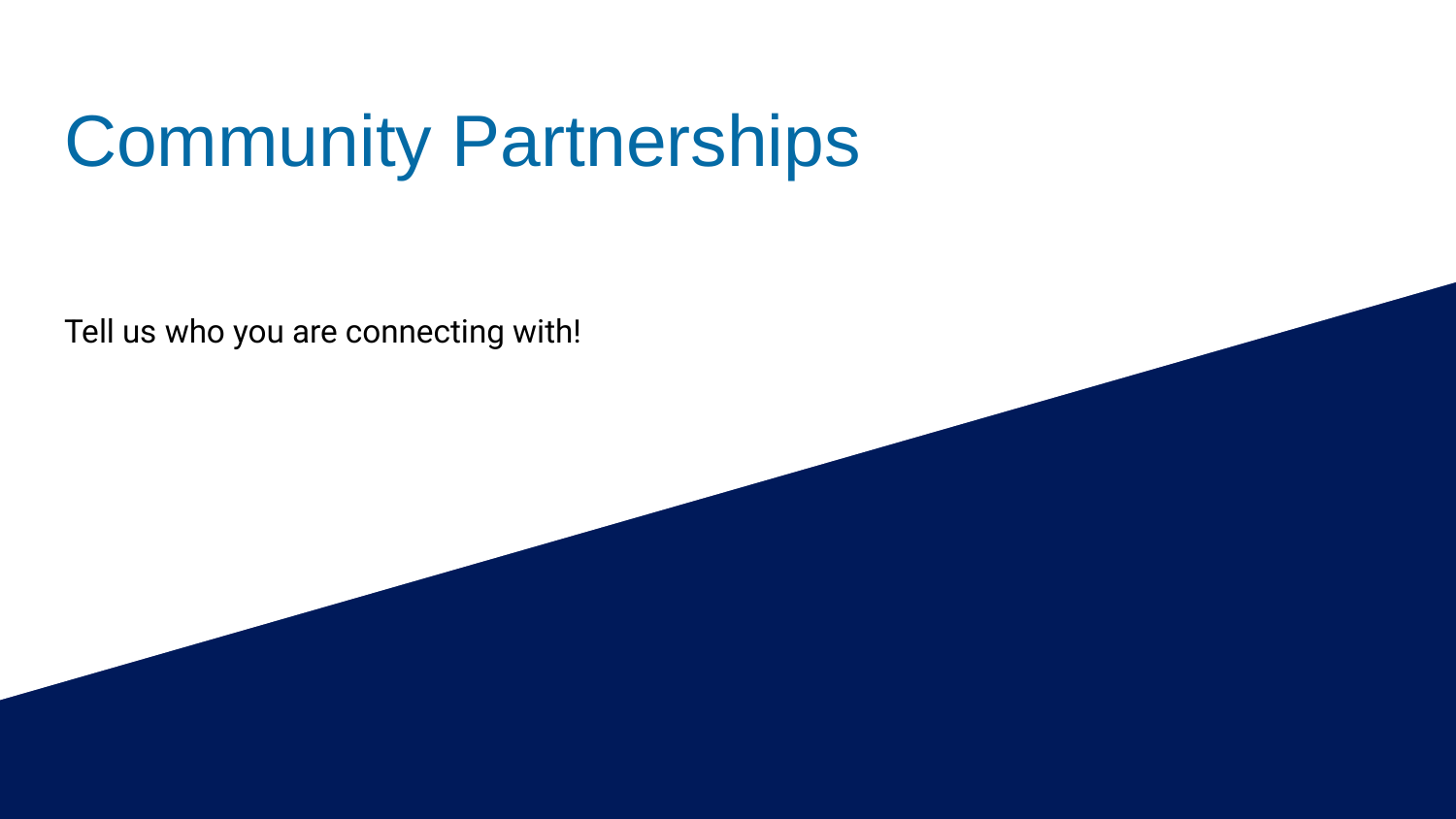

# Community Partnerships
Tell us who you are connecting with!